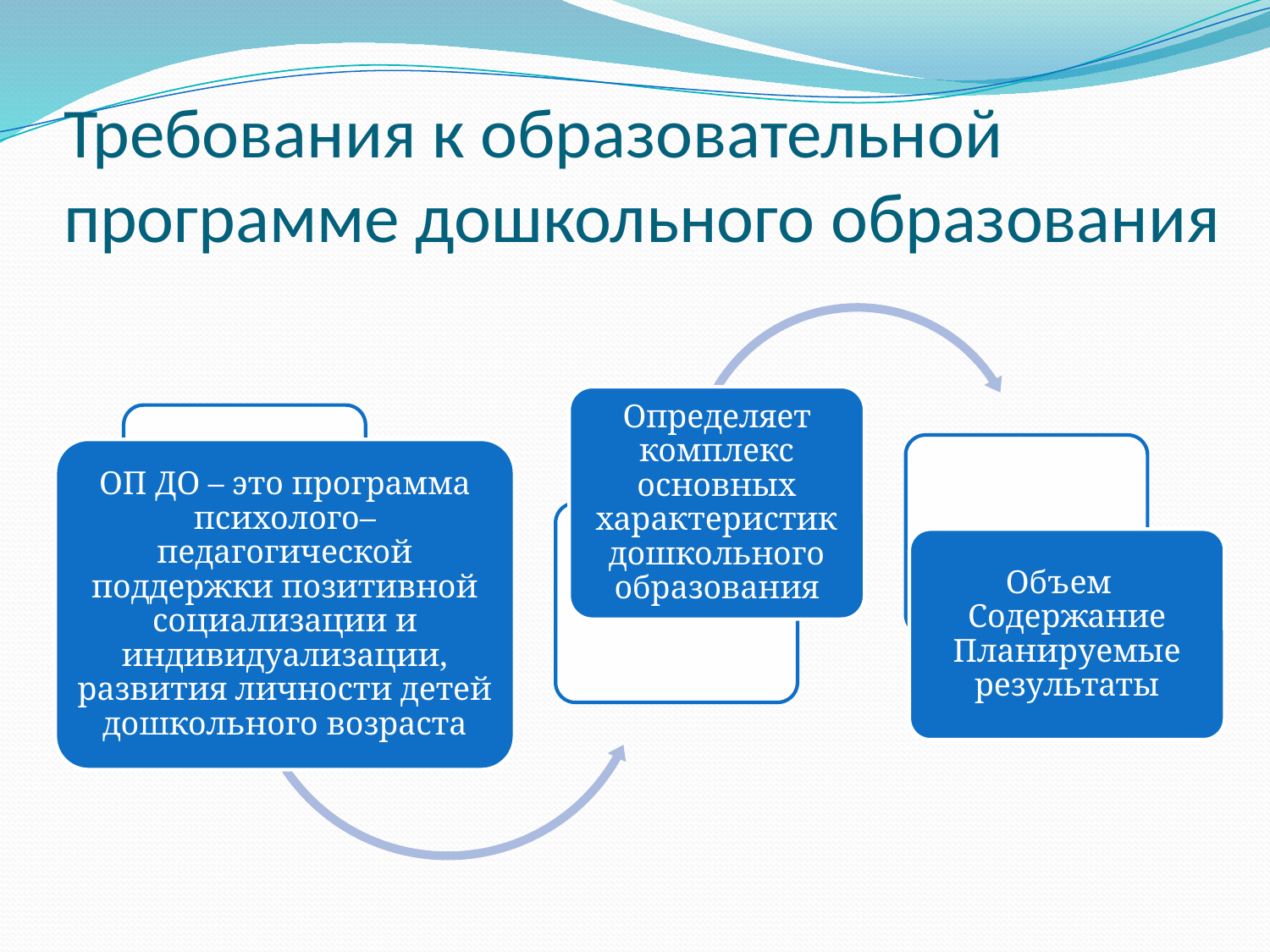

# Требования к образовательной программе дошкольного образования
ОП ДО – это программа психолого–педагогической поддержки позитивной социализации и индивидуализации, развития личности детей дошкольного возраста
Определяет комплекс основных характеристик дошкольного образования
Объем   Содержание Планируемые результаты